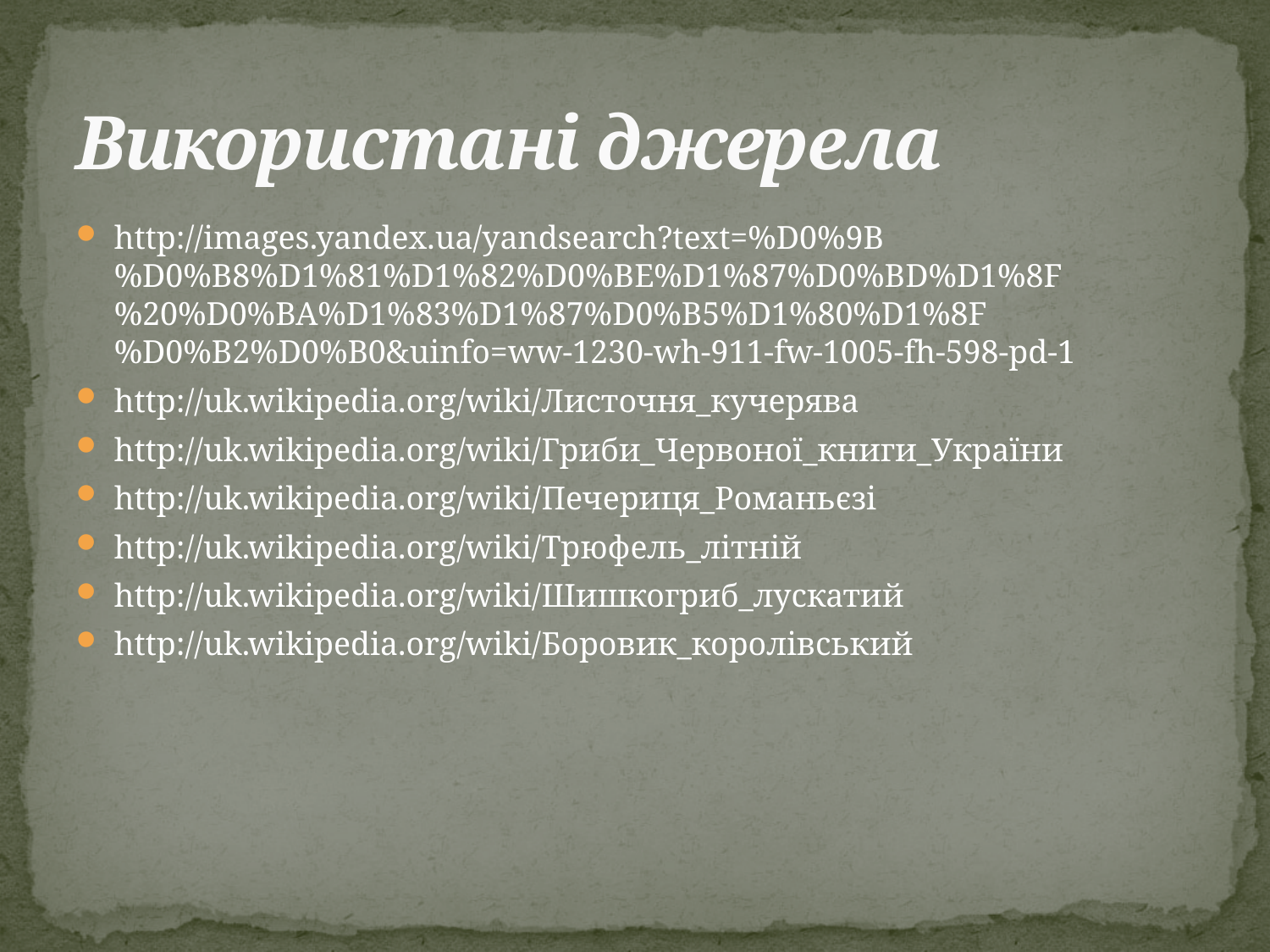

# Використані джерела
http://images.yandex.ua/yandsearch?text=%D0%9B%D0%B8%D1%81%D1%82%D0%BE%D1%87%D0%BD%D1%8F%20%D0%BA%D1%83%D1%87%D0%B5%D1%80%D1%8F%D0%B2%D0%B0&uinfo=ww-1230-wh-911-fw-1005-fh-598-pd-1
http://uk.wikipedia.org/wiki/Листочня_кучерява
http://uk.wikipedia.org/wiki/Гриби_Червоної_книги_України
http://uk.wikipedia.org/wiki/Печериця_Романьєзі
http://uk.wikipedia.org/wiki/Трюфель_літній
http://uk.wikipedia.org/wiki/Шишкогриб_лускатий
http://uk.wikipedia.org/wiki/Боровик_королівський